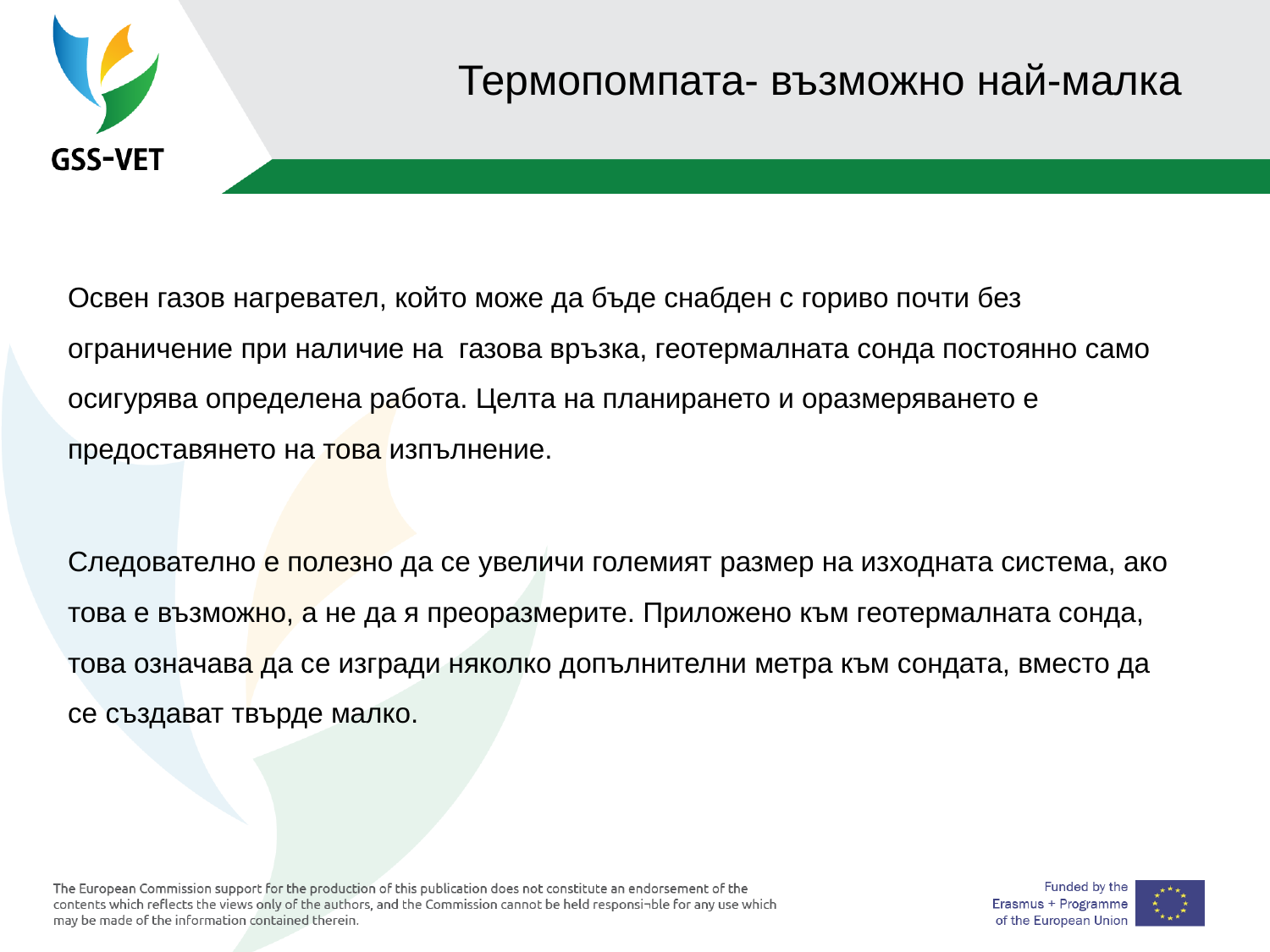

# Термопомпата- възможно най-малка
Освен газов нагревател, който може да бъде снабден с гориво почти без ограничение при наличие на  газова връзка, геотермалната сонда постоянно само осигурява определена работа. Целта на планирането и оразмеряването е предоставянето на това изпълнение.

Следователно е полезно да се увеличи големият размер на изходната система, ако това е възможно, а не да я преоразмерите. Приложено към геотермалната сонда, това означава да се изгради няколко допълнителни метра към сондата, вместо да се създават твърде малко.